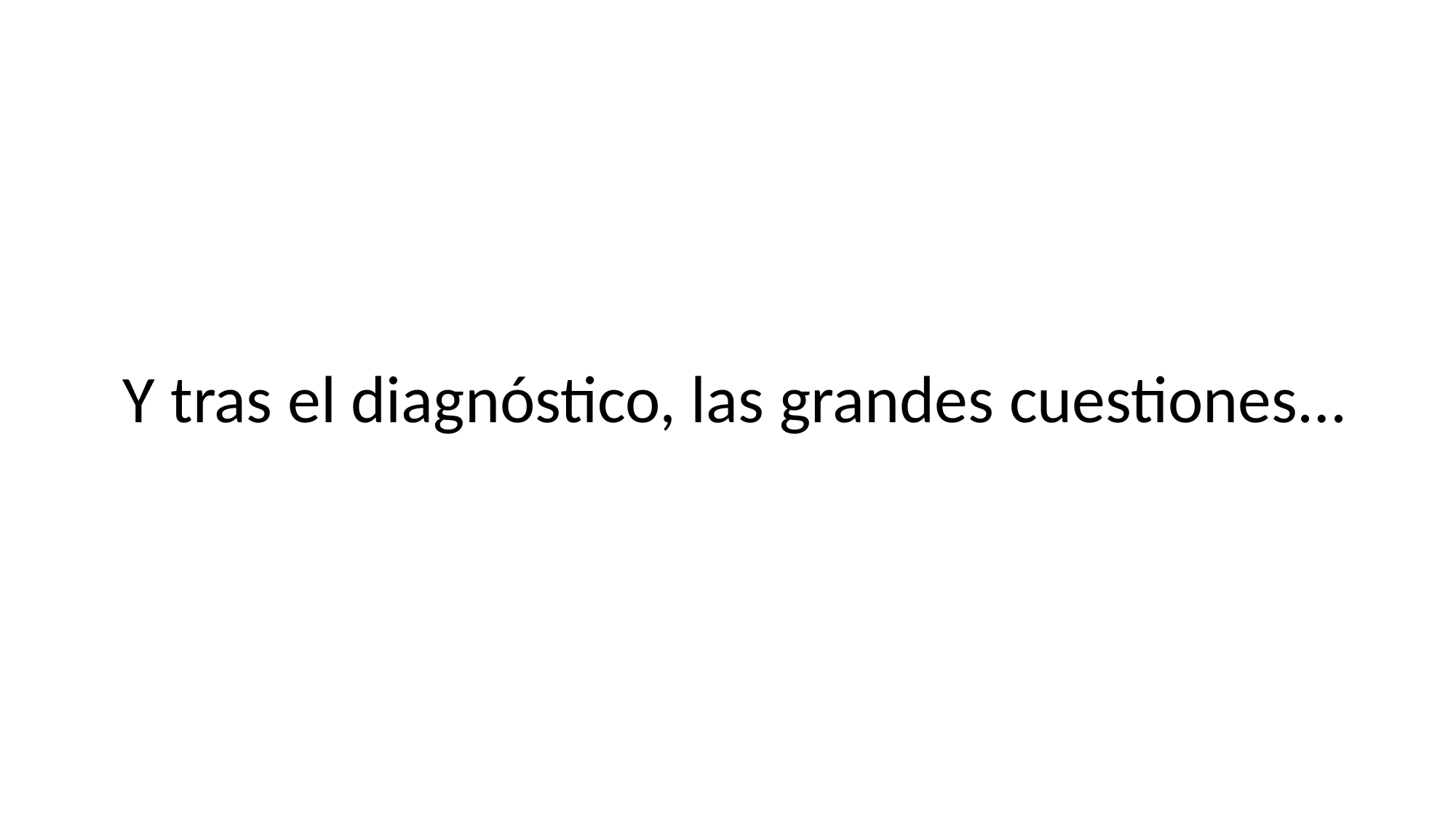

# Y tras el diagnóstico, las grandes cuestiones…